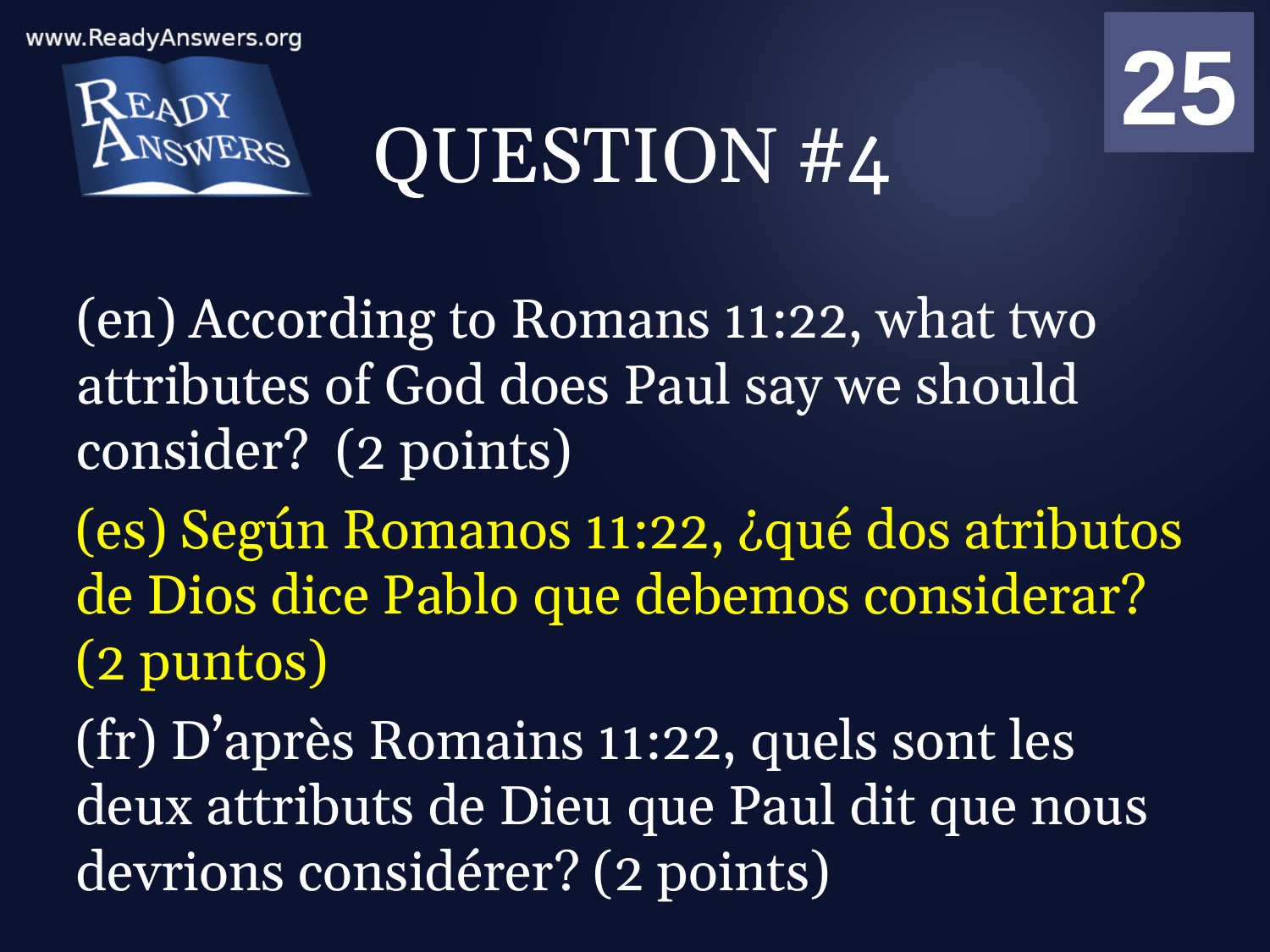

01
02
03
04
05
06
07
08
09
10
11
12
13
14
15
16
17
18
19
20
21
22
23
24
25
00
# QUESTION #4
(en) According to Romans 11:22, what two attributes of God does Paul say we should consider?  (2 points)
(es) Según Romanos 11:22, ¿qué dos atributos de Dios dice Pablo que debemos considerar? (2 puntos)
(fr) D’après Romains 11:22, quels sont les deux attributs de Dieu que Paul dit que nous devrions considérer? (2 points)